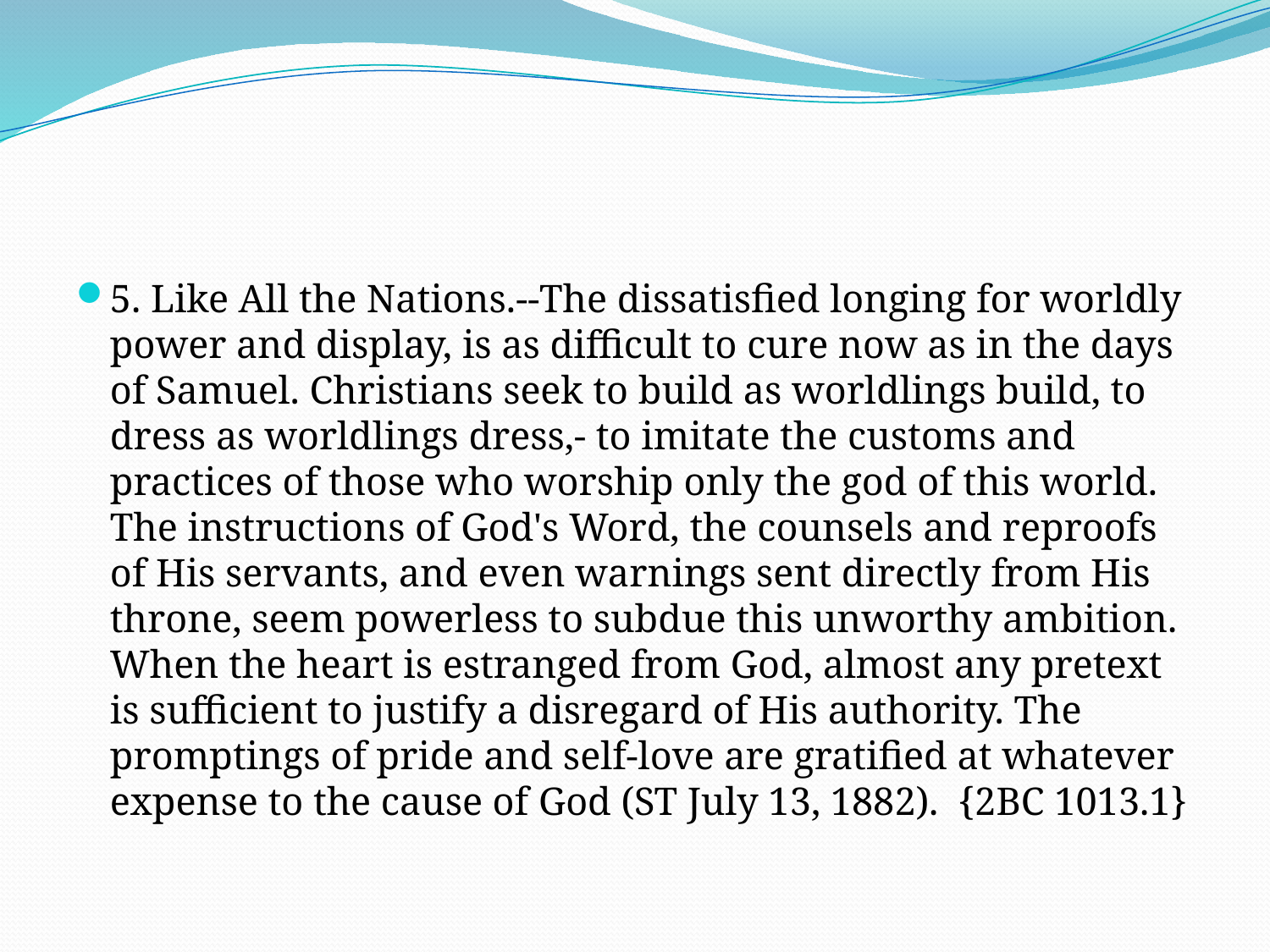

#
5. Like All the Nations.--The dissatisfied longing for worldly power and display, is as difficult to cure now as in the days of Samuel. Christians seek to build as worldlings build, to dress as worldlings dress,- to imitate the customs and practices of those who worship only the god of this world. The instructions of God's Word, the counsels and reproofs of His servants, and even warnings sent directly from His throne, seem powerless to subdue this unworthy ambition. When the heart is estranged from God, almost any pretext is sufficient to justify a disregard of His authority. The promptings of pride and self-love are gratified at whatever expense to the cause of God (ST July 13, 1882).  {2BC 1013.1}